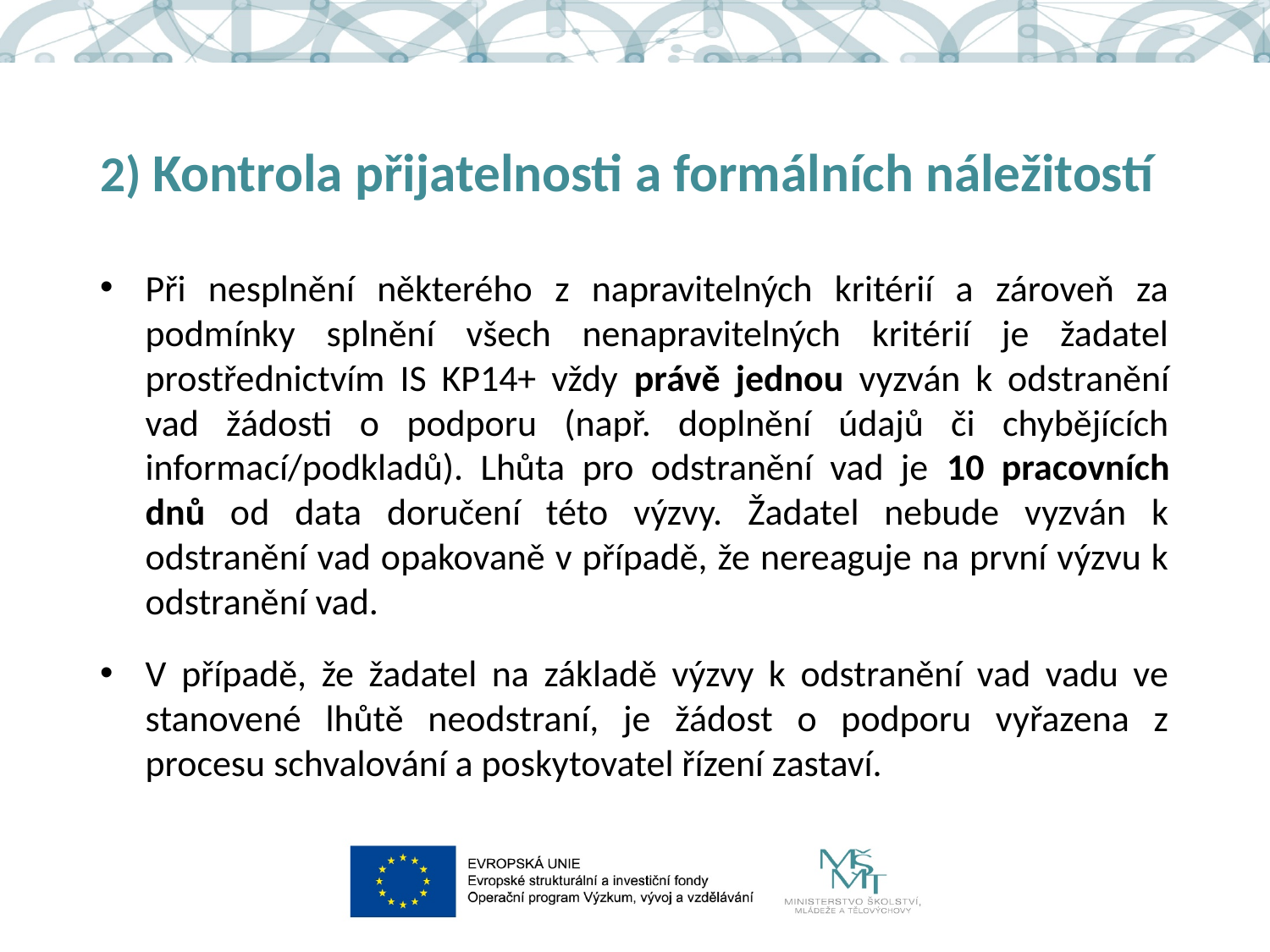

# 2) Kontrola přijatelnosti a formálních náležitostí
Při nesplnění některého z napravitelných kritérií a zároveň za podmínky splnění všech nenapravitelných kritérií je žadatel prostřednictvím IS KP14+ vždy právě jednou vyzván k odstranění vad žádosti o podporu (např. doplnění údajů či chybějících informací/podkladů). Lhůta pro odstranění vad je 10 pracovních dnů od data doručení této výzvy. Žadatel nebude vyzván k odstranění vad opakovaně v případě, že nereaguje na první výzvu k odstranění vad.
V případě, že žadatel na základě výzvy k odstranění vad vadu ve stanovené lhůtě neodstraní, je žádost o podporu vyřazena z procesu schvalování a poskytovatel řízení zastaví.